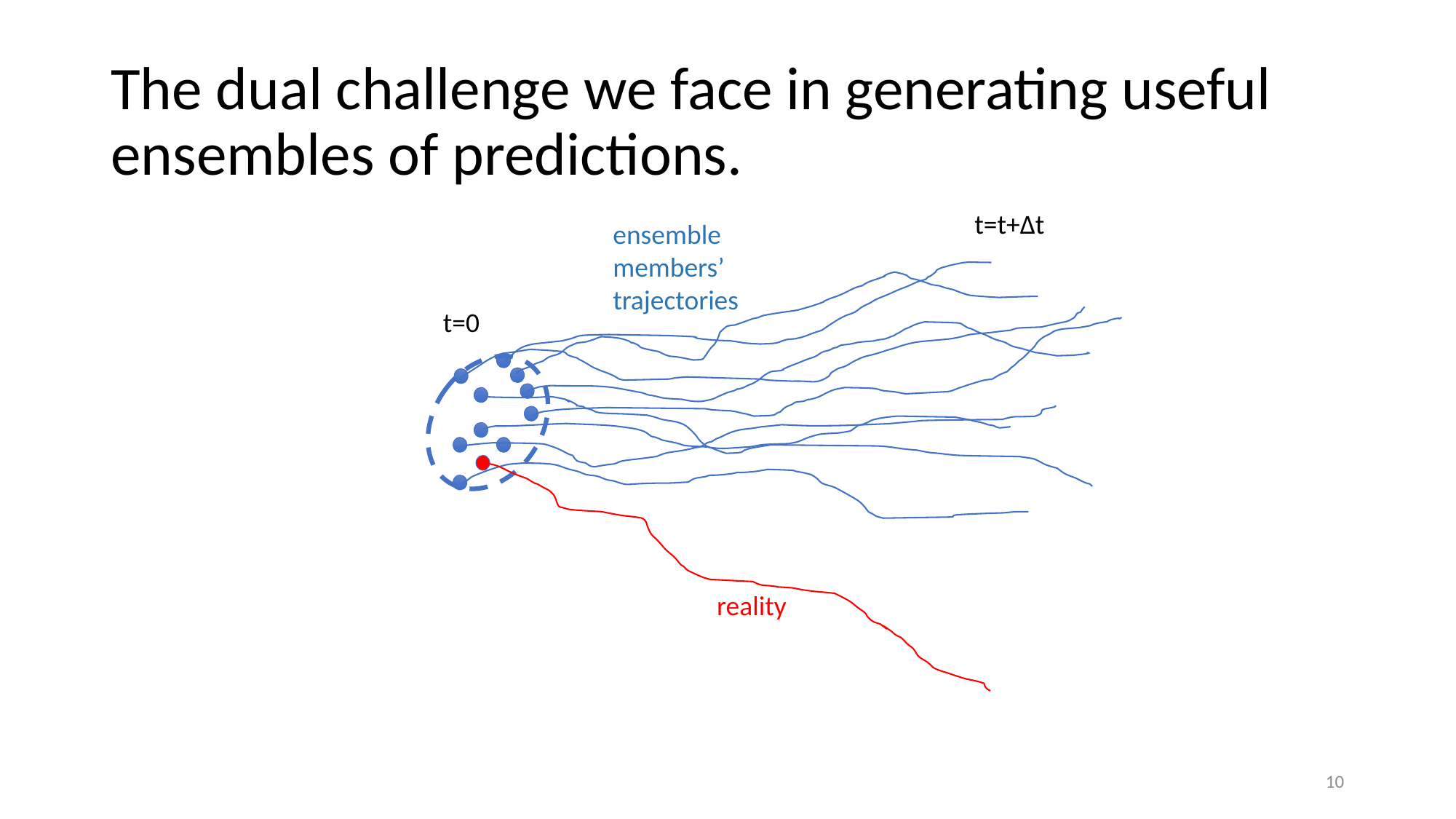

# The dual challenge we face in generating useful ensembles of predictions.
t=t+Δt
ensemble
members’
trajectories

t=0

reality
10